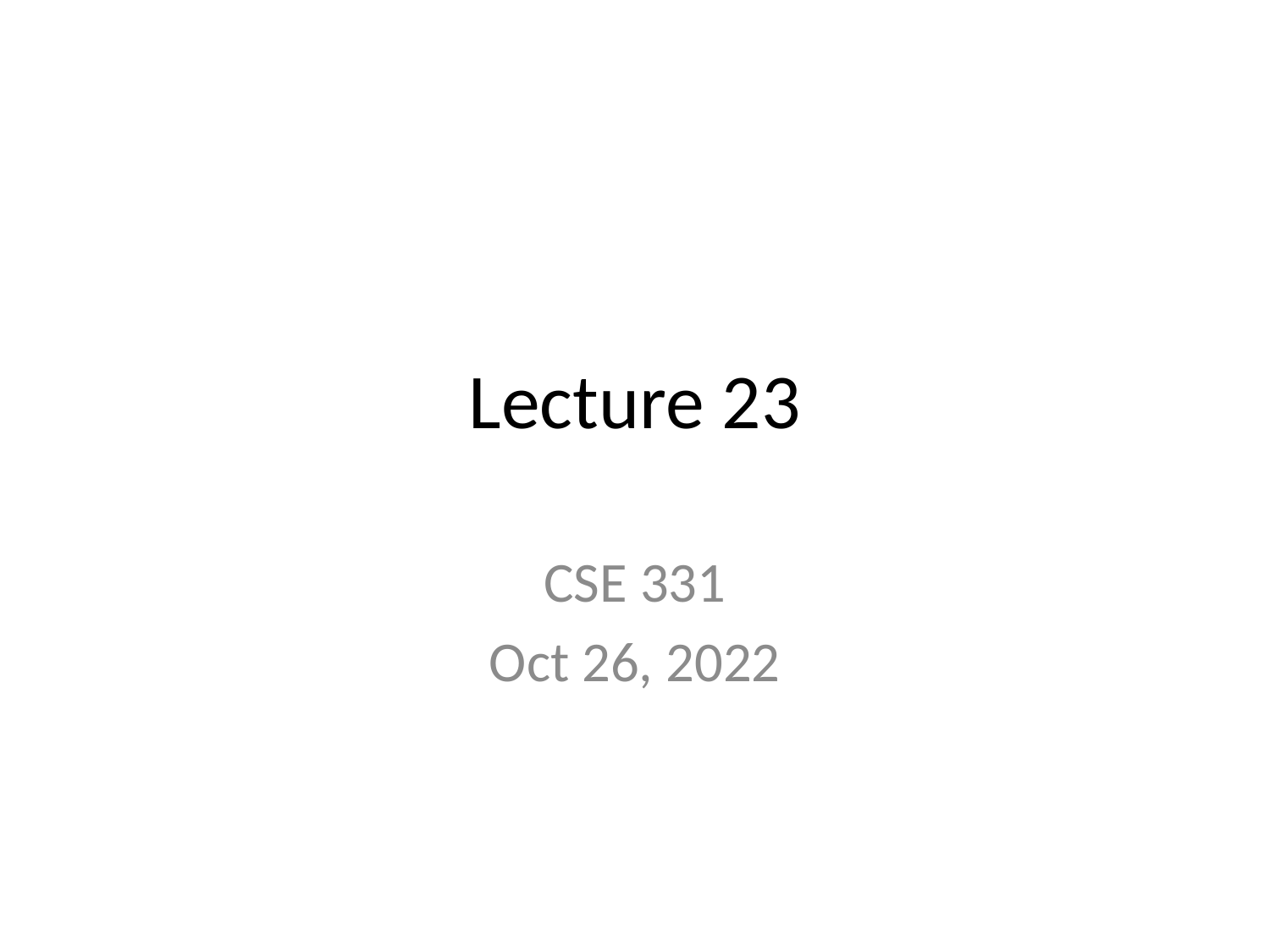

# Lecture 23
CSE 331
Oct 26, 2022